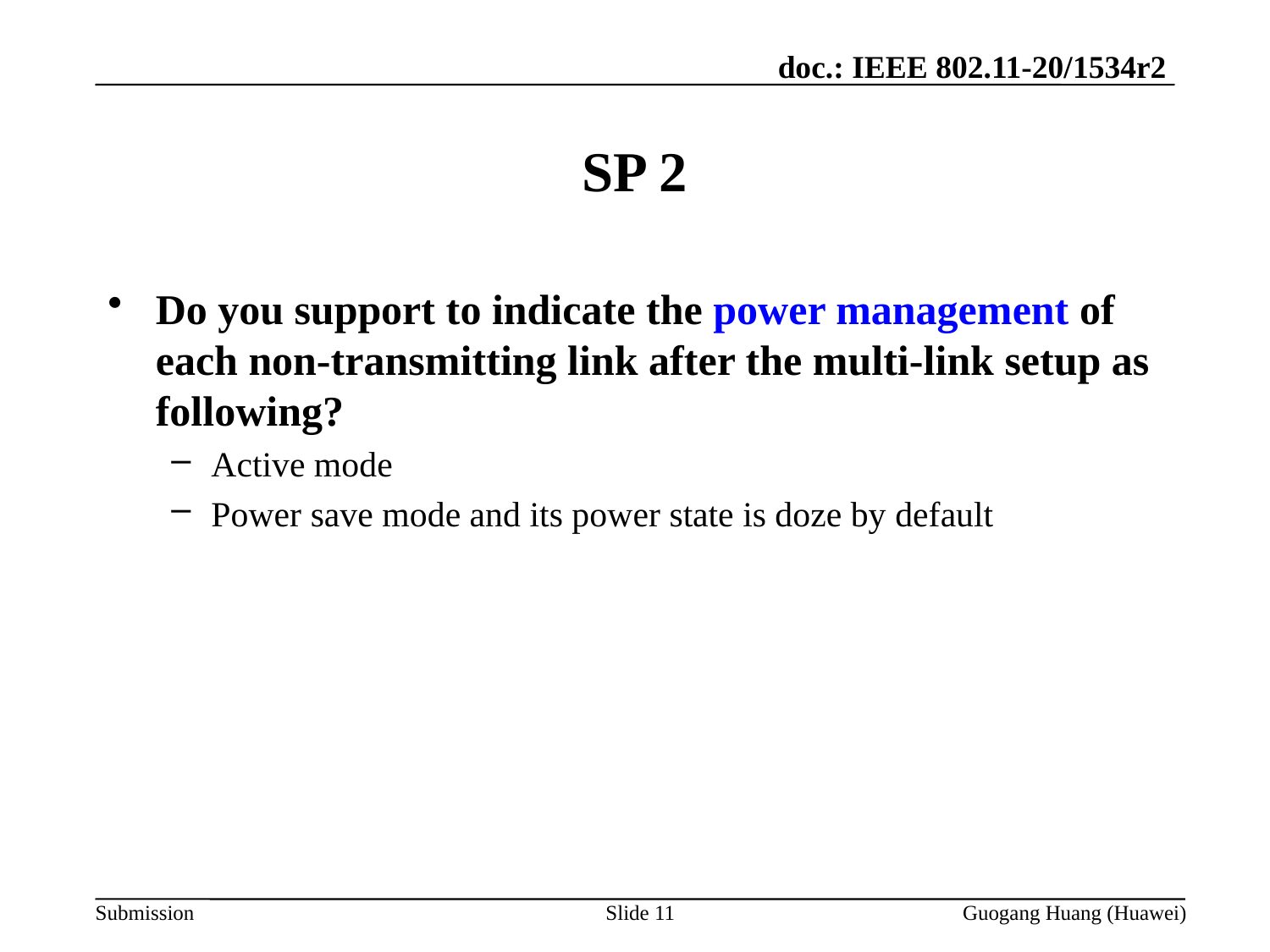

# SP 2
Do you support to indicate the power management of each non-transmitting link after the multi-link setup as following?
Active mode
Power save mode and its power state is doze by default

Slide 11
Guogang Huang (Huawei)